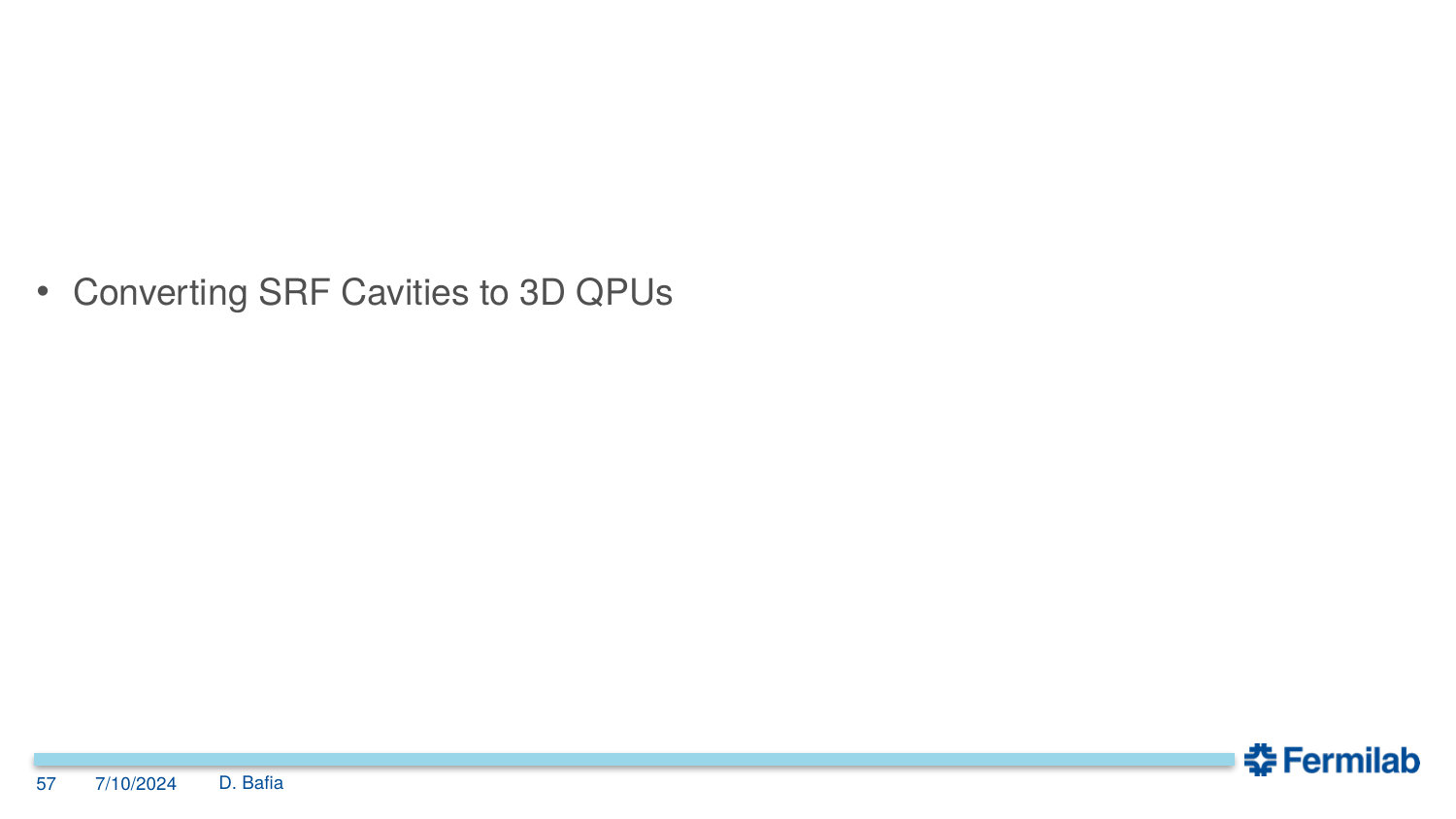

#

Converting SRF Cavities to 3D QPUs